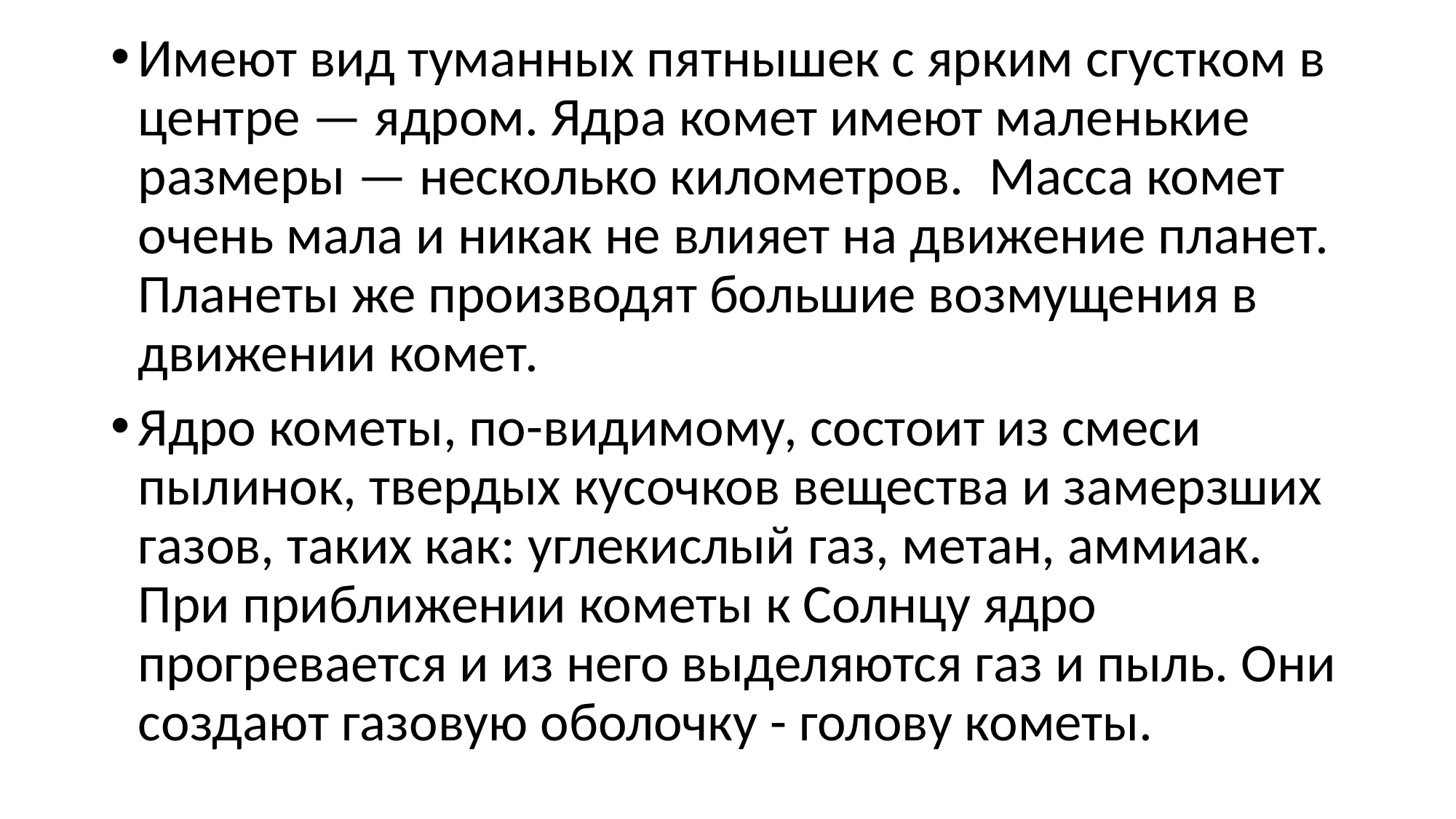

Имеют вид туманных пятнышек с ярким сгустком в центре — ядром. Ядра комет имеют маленькие размеры — несколько километров.  Масса комет очень мала и никак не влияет на движение планет. Планеты же производят большие возмущения в движении комет.
Ядро кометы, по-видимому, состоит из смеси пылинок, твердых кусочков вещества и замерзших газов, таких как: углекислый газ, метан, аммиак. При приближении кометы к Солнцу ядро прогревается и из него выделяются газ и пыль. Они создают газовую оболочку - голову кометы.
#